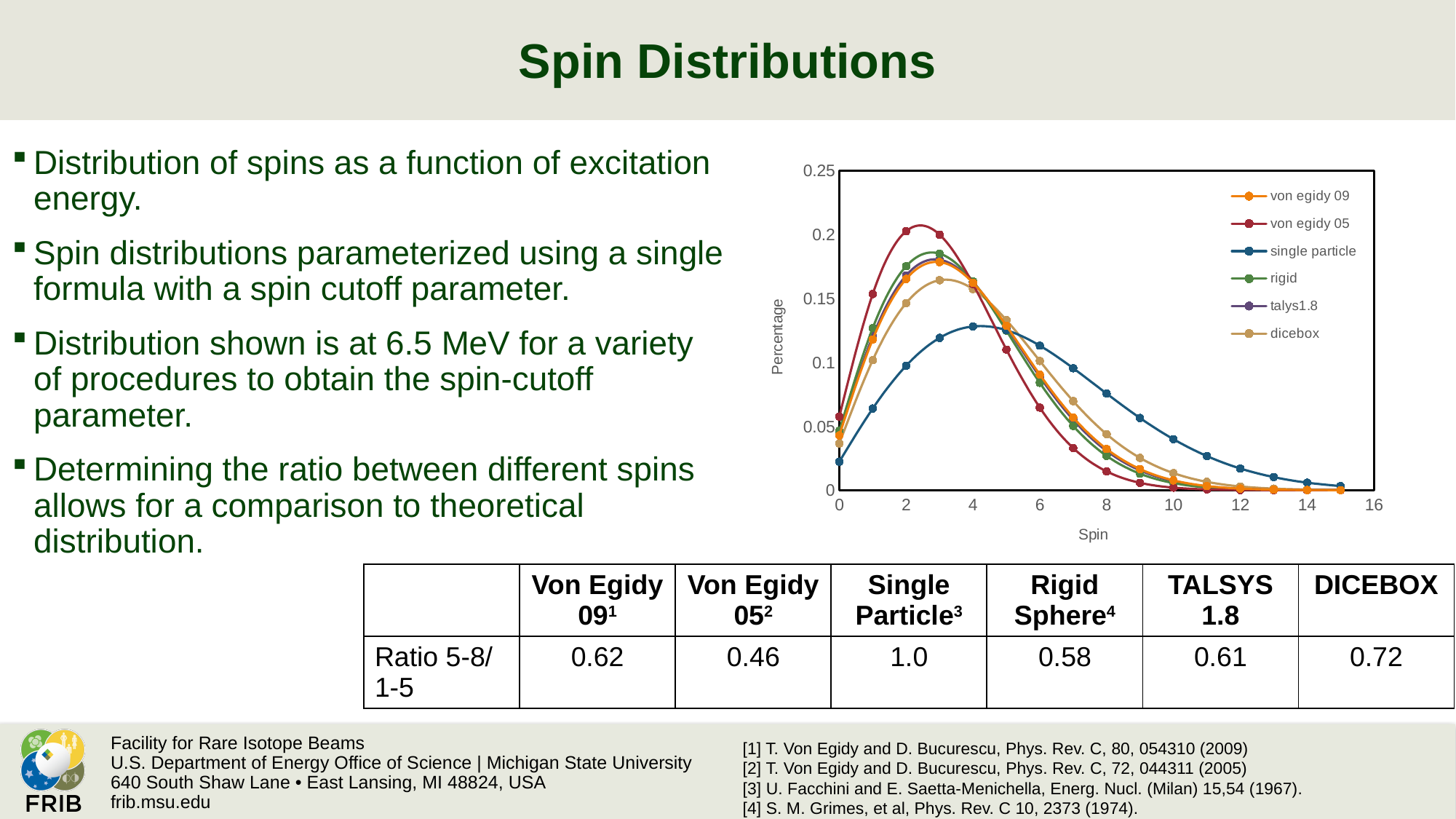

# Spin Distributions
Distribution of spins as a function of excitation energy.
Spin distributions parameterized using a single formula with a spin cutoff parameter.
Distribution shown is at 6.5 MeV for a variety of procedures to obtain the spin-cutoff parameter.
Determining the ratio between different spins allows for a comparison to theoretical distribution.

### Chart

| Category |  |  |  |  |  |  |
|---|---|---|---|---|---|---|
|  | Von Egidy 091 | Von Egidy 052 | Single Particle3 | Rigid Sphere4 | TALSYS 1.8 | DICEBOX |
| --- | --- | --- | --- | --- | --- | --- |
| Ratio 5-8/ 1-5 | 0.62 | 0.46 | 1.0 | 0.58 | 0.61 | 0.72 |
[1] T. Von Egidy and D. Bucurescu, Phys. Rev. C, 80, 054310 (2009)
[2] T. Von Egidy and D. Bucurescu, Phys. Rev. C, 72, 044311 (2005)
[3] U. Facchini and E. Saetta-Menichella, Energ. Nucl. (Milan) 15,54 (1967).
[4] S. M. Grimes, et al, Phys. Rev. C 10, 2373 (1974).